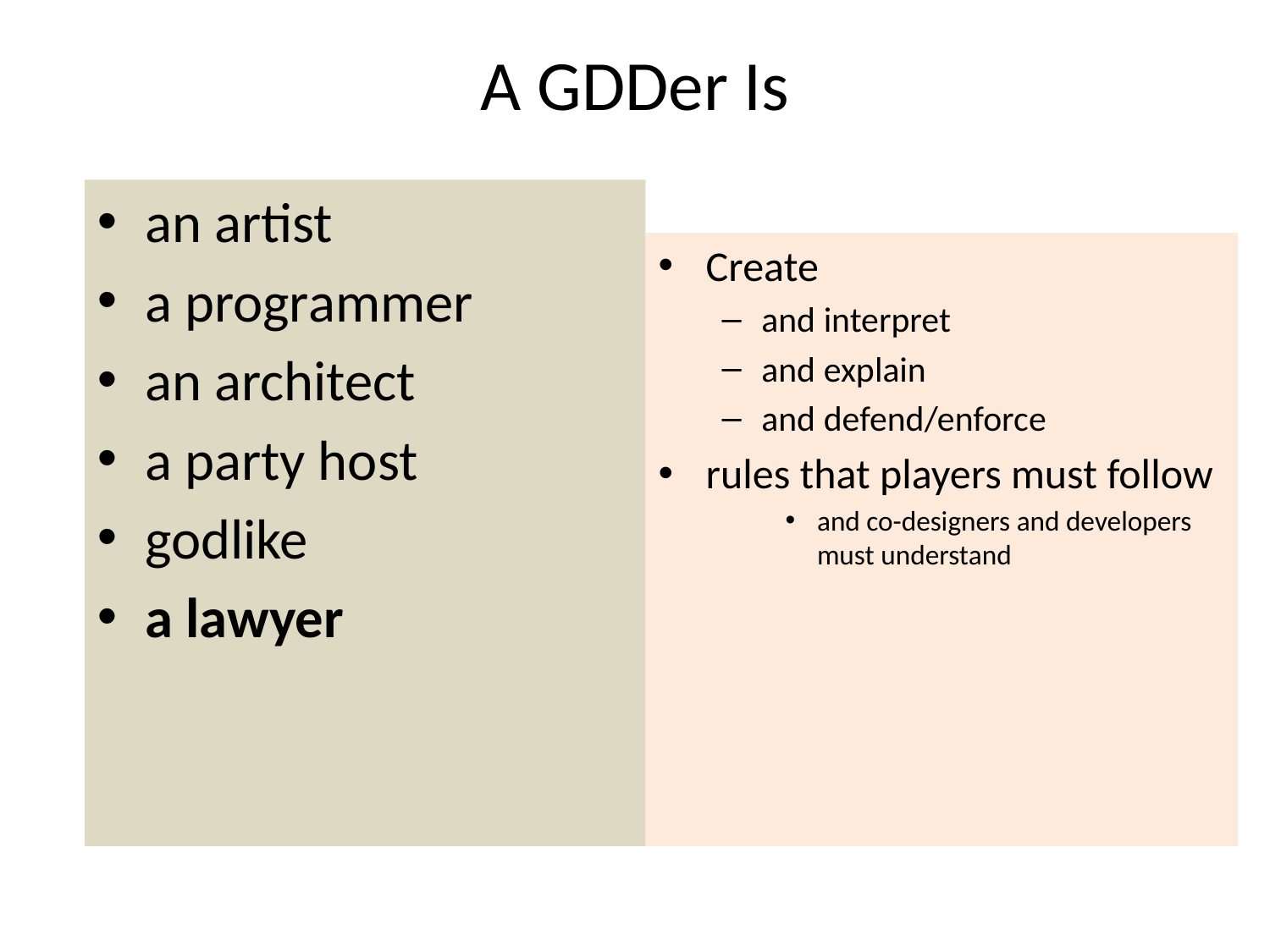

# A GDDer Is
an artist
a programmer
an architect
a party host
godlike
a lawyer
Create
and interpret
and explain
and defend/enforce
rules that players must follow
and co-designers and developers must understand